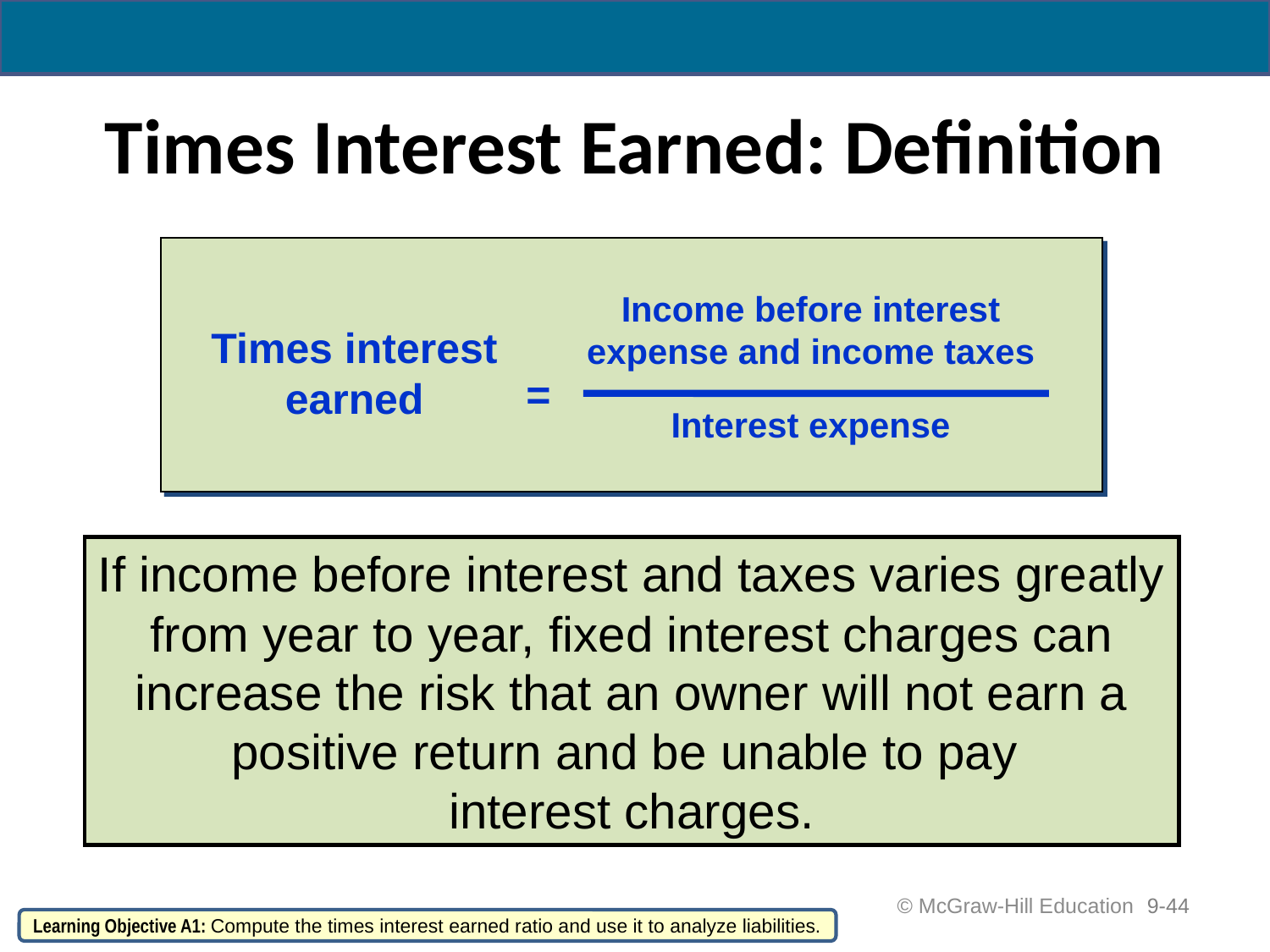

# Times Interest Earned: Definition

Income before interest expense and income taxes
Times interest
earned
=

Interest expense
If income before interest and taxes varies greatly from year to year, fixed interest charges can increase the risk that an owner will not earn a positive return and be unable to pay
interest charges.
 © McGraw-Hill Education
9-44
Learning Objective A1: Compute the times interest earned ratio and use it to analyze liabilities.